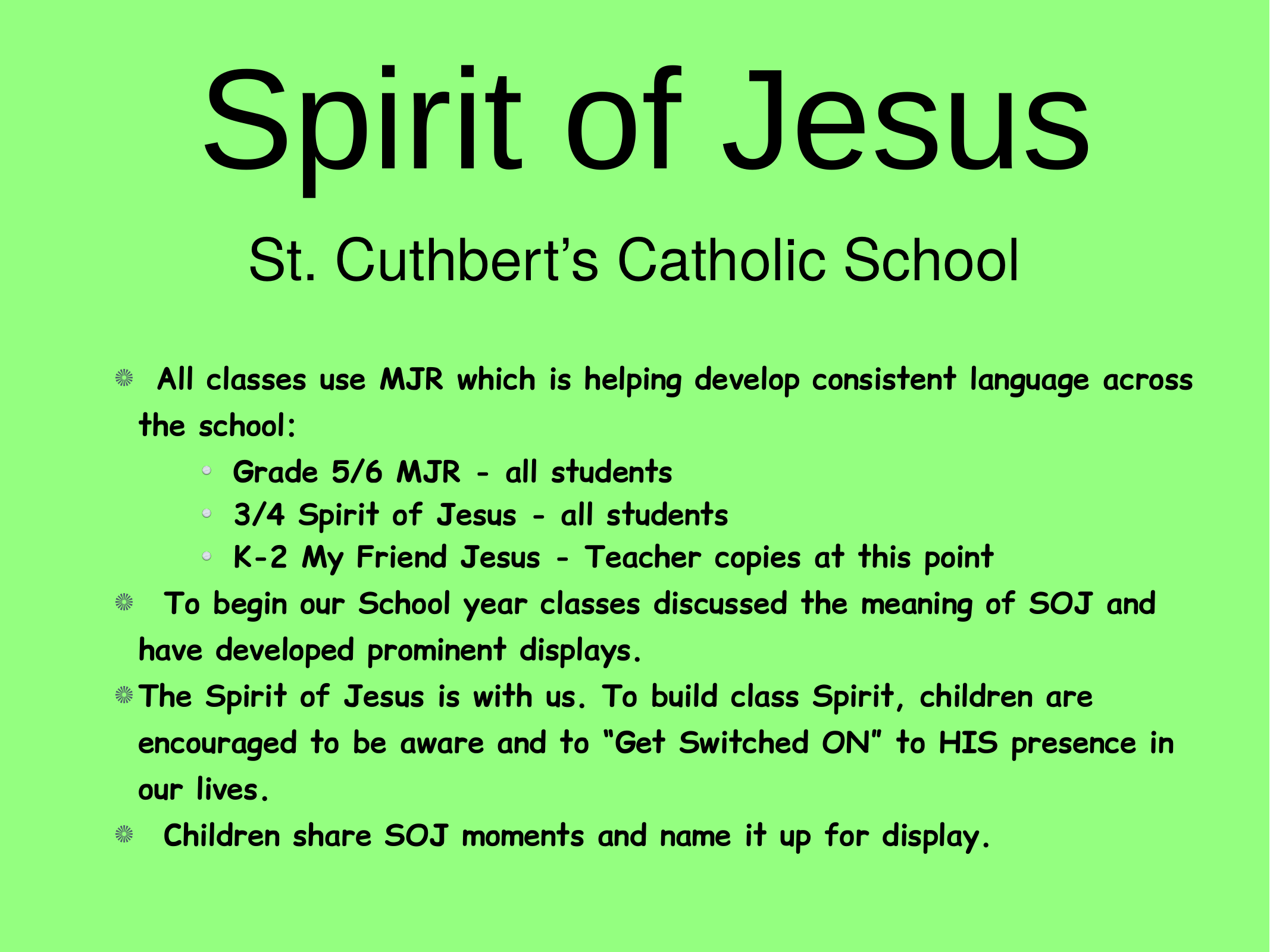

Spirit of Jesus
St. Cuthbert’s Catholic School
  All classes use MJR which is helping develop consistent language across the school:
Grade 5/6 MJR - all students
3/4 Spirit of Jesus - all students
K-2 My Friend Jesus - Teacher copies at this point
  To begin our School year classes discussed the meaning of SOJ and have developed prominent displays.
The Spirit of Jesus is with us. To build class Spirit, children are encouraged to be aware and to “Get Switched ON” to HIS presence in our lives.
  Children share SOJ moments and name it up for display.